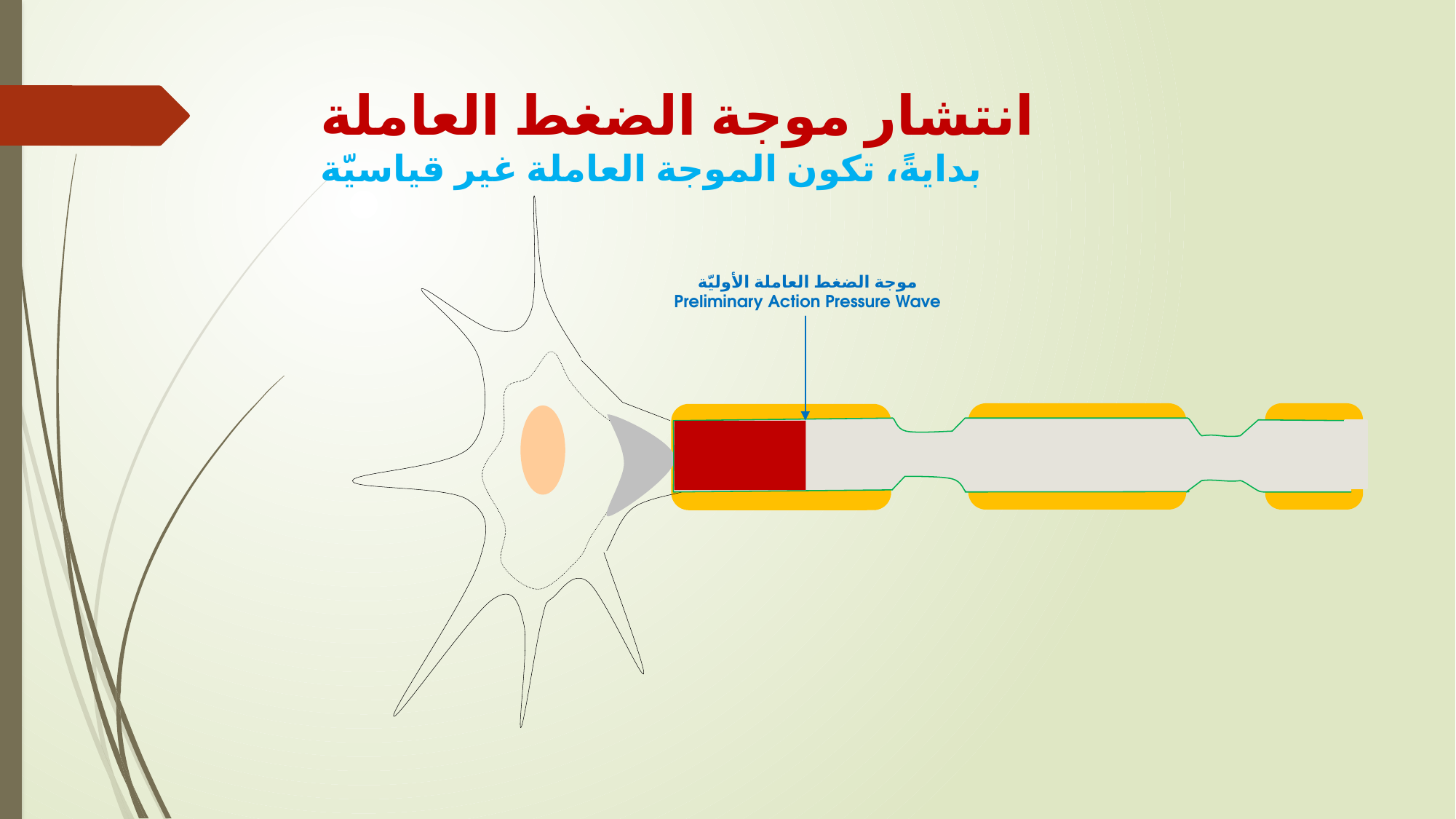

# انتشار موجة الضغط العاملة بدايةً، تكون الموجة العاملة غير قياسيّة

موجة الضغط العاملة الأوليّة
Preliminary Action Pressure Wave